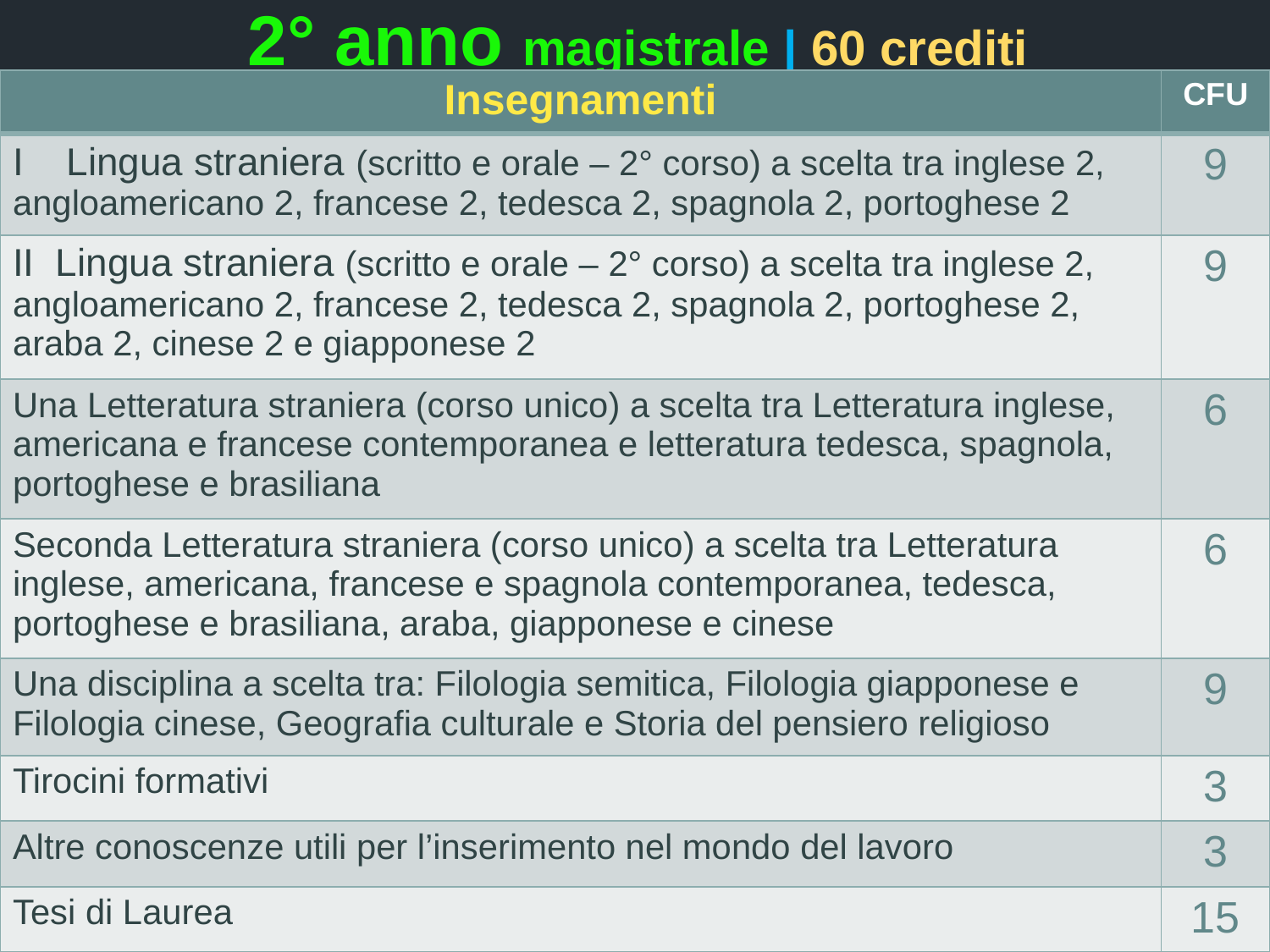

# 2° anno magistrale | 60 crediti
| Insegnamenti | CFU |
| --- | --- |
| I Lingua straniera (scritto e orale – 2° corso) a scelta tra inglese 2, angloamericano 2, francese 2, tedesca 2, spagnola 2, portoghese 2 | 9 |
| II Lingua straniera (scritto e orale – 2° corso) a scelta tra inglese 2, angloamericano 2, francese 2, tedesca 2, spagnola 2, portoghese 2, araba 2, cinese 2 e giapponese 2 | 9 |
| Una Letteratura straniera (corso unico) a scelta tra Letteratura inglese, americana e francese contemporanea e letteratura tedesca, spagnola, portoghese e brasiliana | 6 |
| Seconda Letteratura straniera (corso unico) a scelta tra Letteratura inglese, americana, francese e spagnola contemporanea, tedesca, portoghese e brasiliana, araba, giapponese e cinese | 6 |
| Una disciplina a scelta tra: Filologia semitica, Filologia giapponese e Filologia cinese, Geografia culturale e Storia del pensiero religioso | 9 |
| Tirocini formativi | 3 |
| Altre conoscenze utili per l’inserimento nel mondo del lavoro | 3 |
| Tesi di Laurea | 15 |